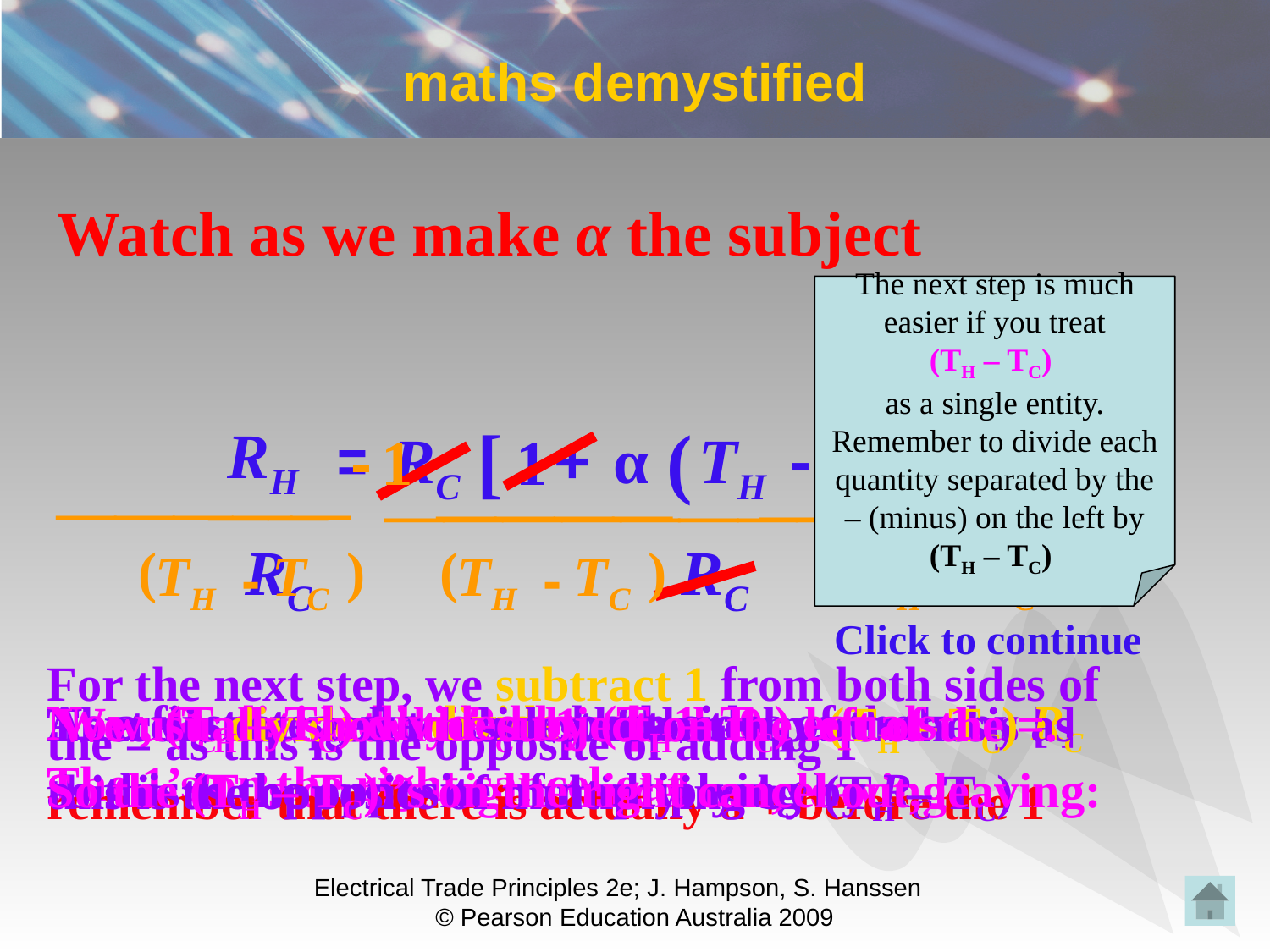

# maths demystified
Watch as we make α the subject
The next step is much easier if you treat
 (TH – TC)
as a single entity.
Remember to divide each quantity separated by the – (minus) on the left by
(TH – TC)
_____
__
____
_______
__________
[
(
)
TH
-
TC
]
RH
=
RC
+
α
-
1
1
-
1

RC
RC
(
)
TH
-
TC
(
)
TH
-
TC
(
)
TH
-
TC

Click to continue
For the next step, we subtract 1 from both sides of the = as this is the opposite of adding 1
remember that there is actually a + before the 1
Now, RC divided by RC equals 1
So the RC ’s on the right cancel out, leaving:
As a first step, we divide both sides of the = by RC as this is the opposite of multiplying by RC
Now, (TH – TC) divided by (TH – TC) equals 1
So the (TH – TC) ’s on the right cancel out, leaving:
Now, 1 subtracted from 1 equals 0
The 1’s on the right cancel out
There is no need to show the outer parenthesis [ ]
Next we divide both sides of the = by (TH – TC) as this is the opposite of multiplying by (TH – TC)
We usually show the subject on the left of the =.